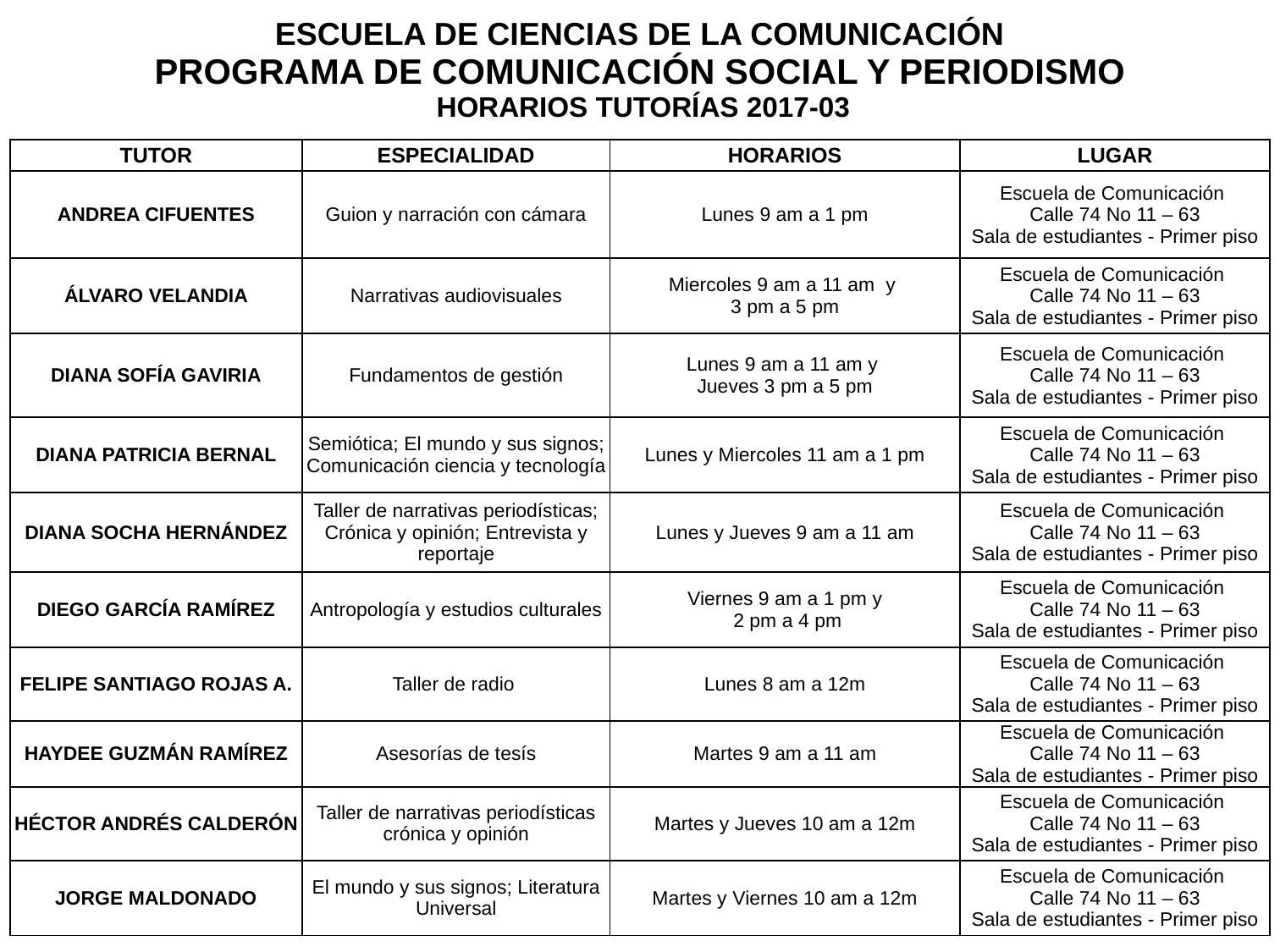

| ESCUELA DE CIENCIAS DE LA COMUNICACIÓN PROGRAMA DE COMUNICACIÓN SOCIAL Y PERIODISMO HORARIOS TUTORÍAS 2017-03 |  |  |  |
| --- | --- | --- | --- |
| TUTOR | ESPECIALIDAD | HORARIOS | LUGAR |
| ANDREA CIFUENTES | Guion y narración con cámara | Lunes 9 am a 1 pm | Escuela de Comunicación Calle 74 No 11 – 63 Sala de estudiantes - Primer piso |
| ÁLVARO VELANDIA | Narrativas audiovisuales | Miercoles 9 am a 11 am y 3 pm a 5 pm | Escuela de Comunicación Calle 74 No 11 – 63 Sala de estudiantes - Primer piso |
| DIANA SOFÍA GAVIRIA | Fundamentos de gestión | Lunes 9 am a 11 am y Jueves 3 pm a 5 pm | Escuela de Comunicación Calle 74 No 11 – 63 Sala de estudiantes - Primer piso |
| DIANA PATRICIA BERNAL | Semiótica; El mundo y sus signos; Comunicación ciencia y tecnología | Lunes y Miercoles 11 am a 1 pm | Escuela de Comunicación Calle 74 No 11 – 63 Sala de estudiantes - Primer piso |
| DIANA SOCHA HERNÁNDEZ | Taller de narrativas periodísticas; Crónica y opinión; Entrevista y reportaje | Lunes y Jueves 9 am a 11 am | Escuela de Comunicación Calle 74 No 11 – 63 Sala de estudiantes - Primer piso |
| DIEGO GARCÍA RAMÍREZ | Antropología y estudios culturales | Viernes 9 am a 1 pm y 2 pm a 4 pm | Escuela de Comunicación Calle 74 No 11 – 63 Sala de estudiantes - Primer piso |
| FELIPE SANTIAGO ROJAS A. | Taller de radio | Lunes 8 am a 12m | Escuela de Comunicación Calle 74 No 11 – 63 Sala de estudiantes - Primer piso |
| HAYDEE GUZMÁN RAMÍREZ | Asesorías de tesís | Martes 9 am a 11 am | Escuela de Comunicación Calle 74 No 11 – 63 Sala de estudiantes - Primer piso |
| HÉCTOR ANDRÉS CALDERÓN | Taller de narrativas periodísticas crónica y opinión | Martes y Jueves 10 am a 12m | Escuela de Comunicación Calle 74 No 11 – 63 Sala de estudiantes - Primer piso |
| JORGE MALDONADO | El mundo y sus signos; Literatura Universal | Martes y Viernes 10 am a 12m | Escuela de Comunicación Calle 74 No 11 – 63 Sala de estudiantes - Primer piso |